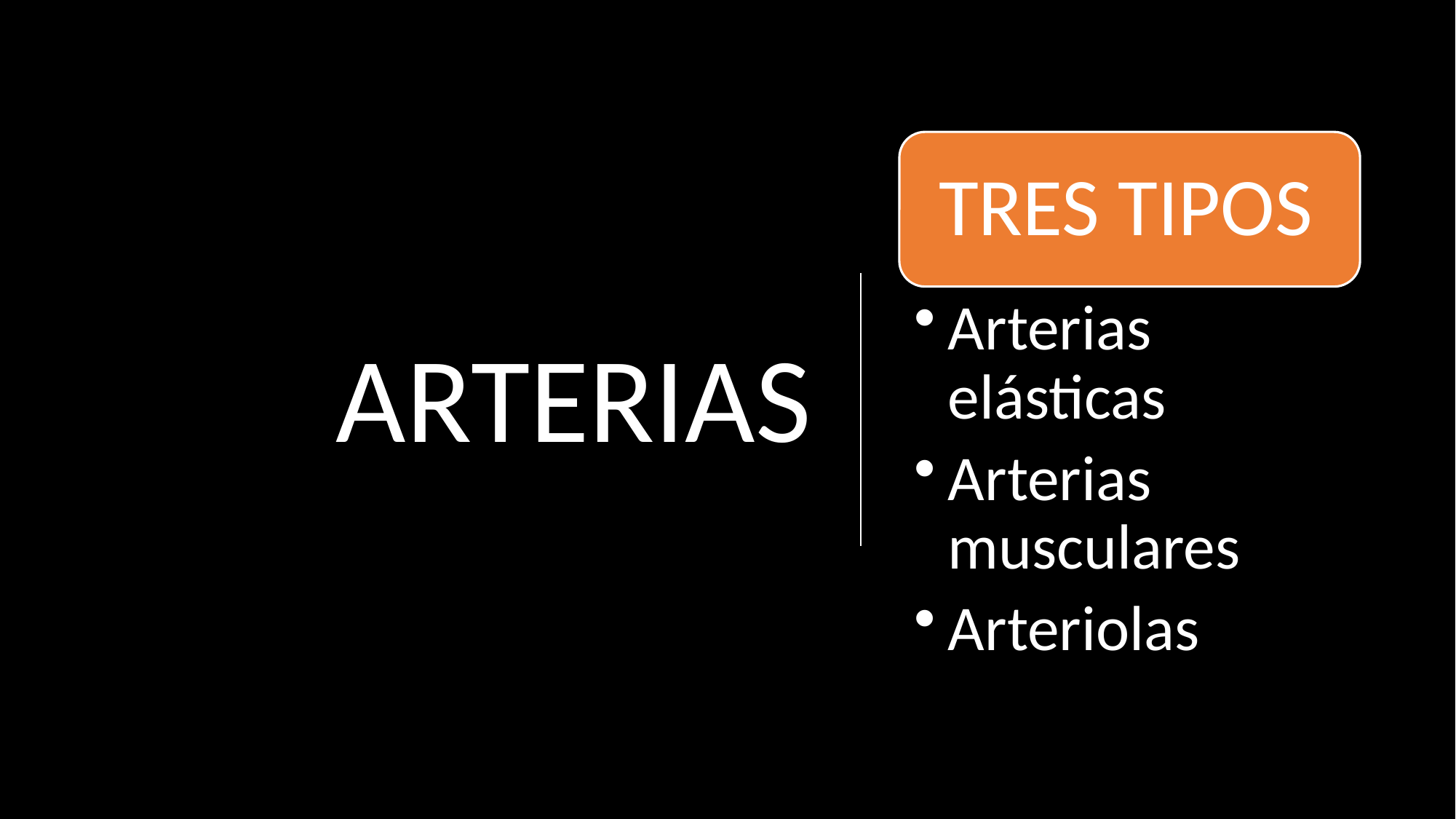

# ARTERIAS
TRES TIPOS
Arterias elásticas
Arterias musculares
Arteriolas